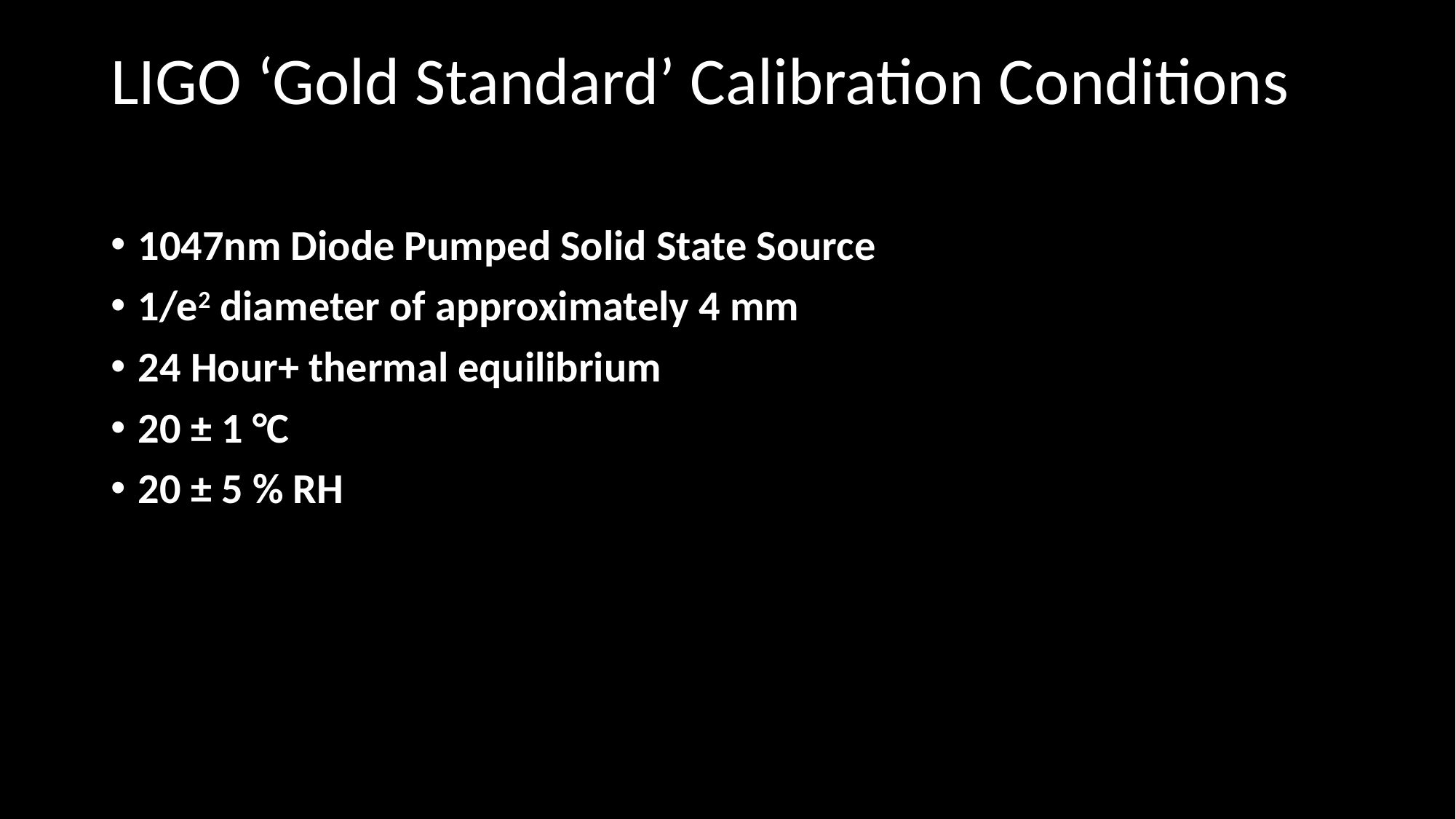

# LIGO ‘Gold Standard’ Calibration Conditions
1047nm Diode Pumped Solid State Source
1/e2 diameter of approximately 4 mm
24 Hour+ thermal equilibrium
20 ± 1 °C
20 ± 5 % RH